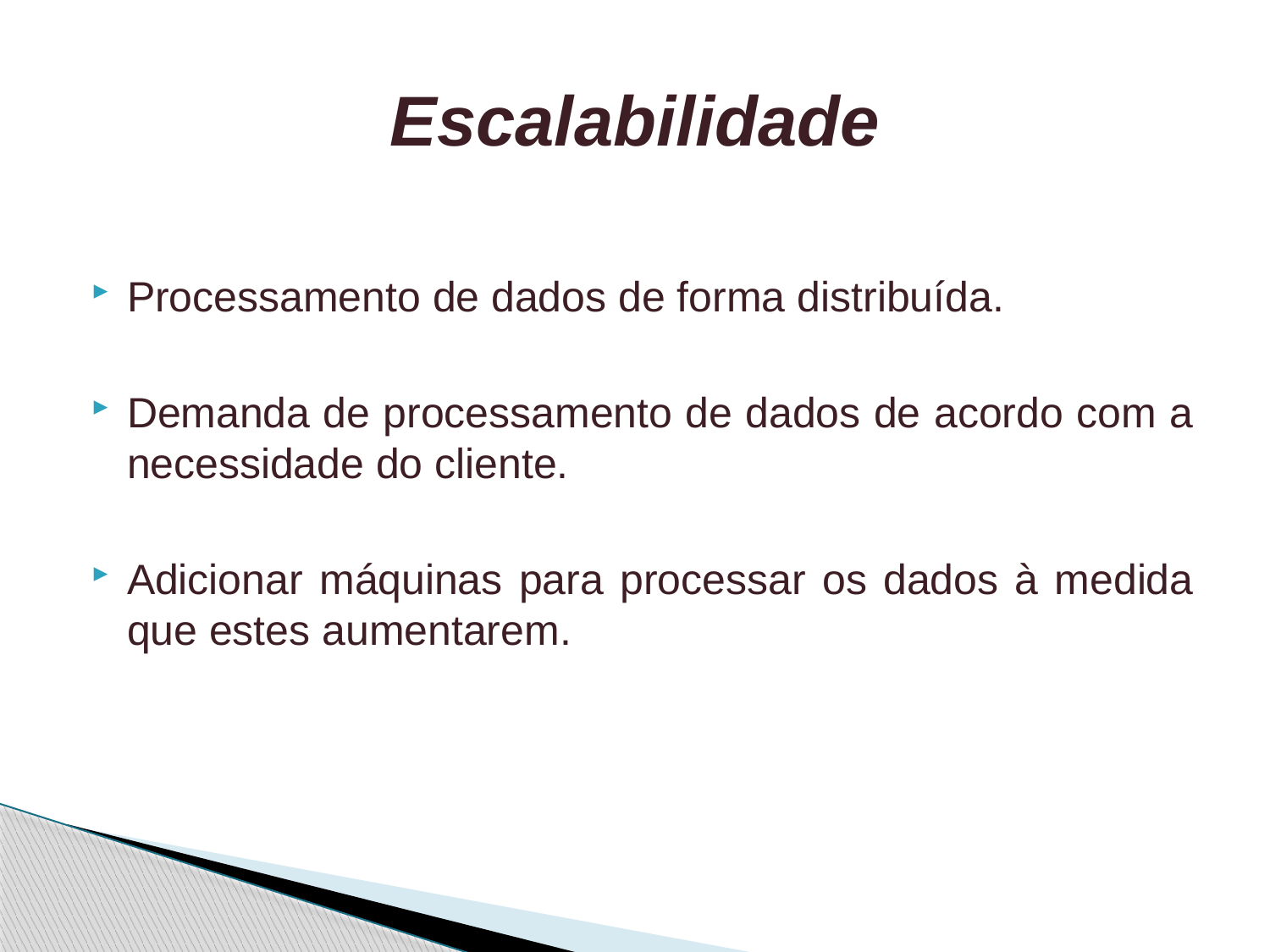

# Escalabilidade

Processamento de dados de forma distribuída.

Demanda de processamento de dados de acordo com a necessidade do cliente.

Adicionar máquinas para processar os dados à medida que estes aumentarem.